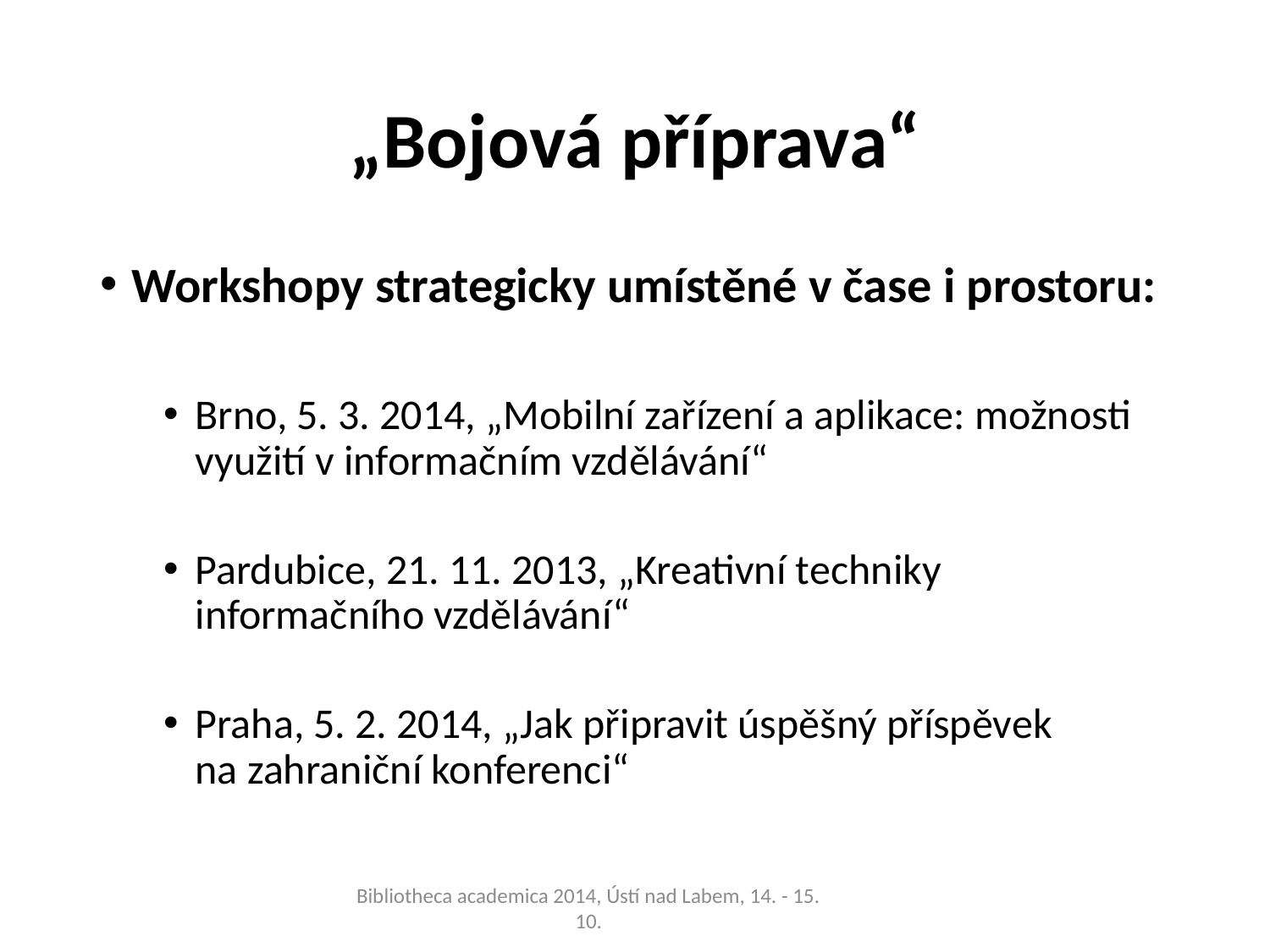

# „Bojová příprava“
Workshopy strategicky umístěné v čase i prostoru:

Brno, 5. 3. 2014, „Mobilní zařízení a aplikace: možnosti využití v informačním vzdělávání“

Pardubice, 21. 11. 2013, „Kreativní techniky informačního vzdělávání“

Praha, 5. 2. 2014, „Jak připravit úspěšný příspěvek
na zahraniční konferenci“
Bibliotheca academica 2014, Ústí nad Labem, 14. - 15. 10.